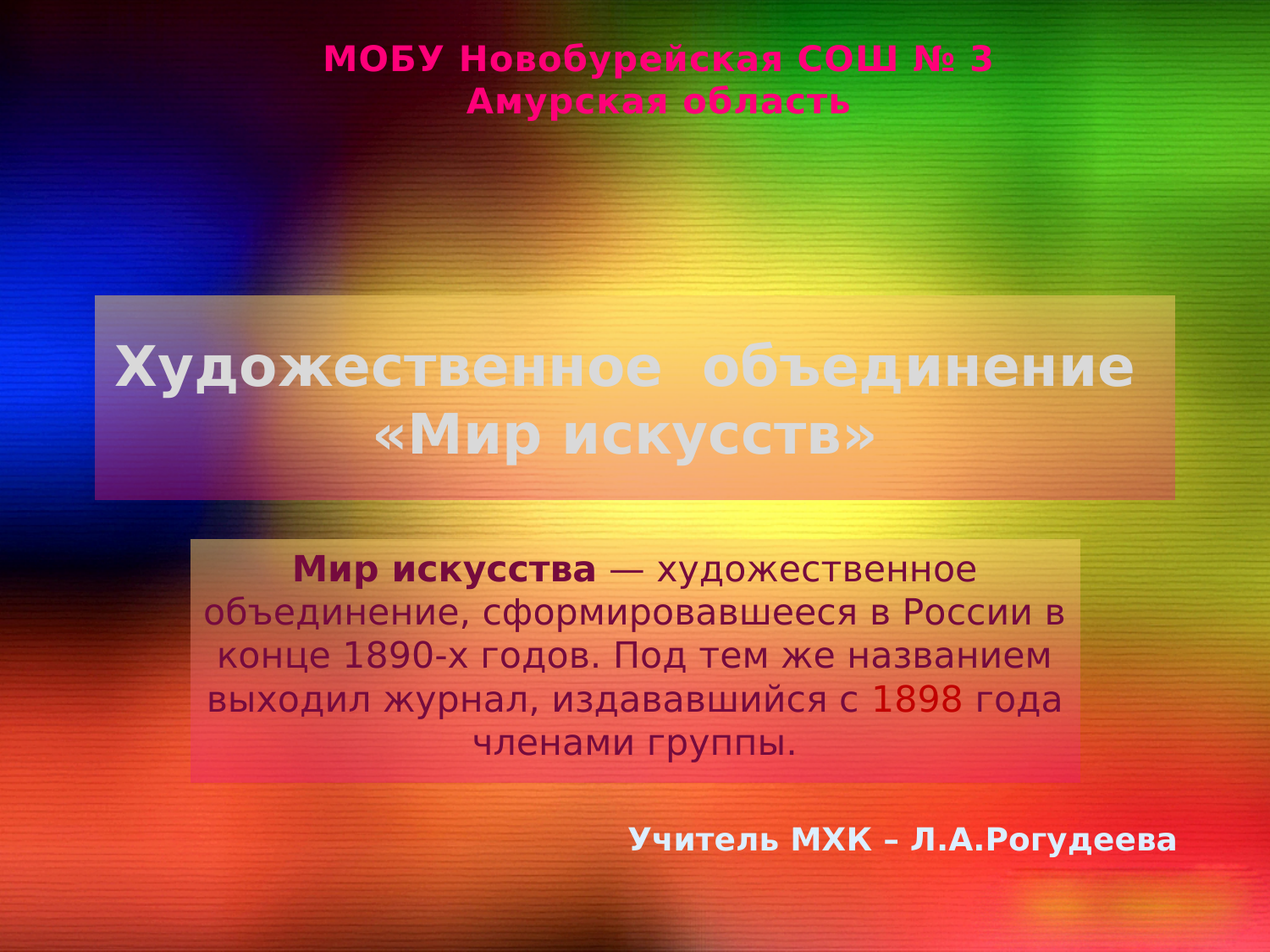

МОБУ Новобурейская СОШ № 3
Амурская область
# Художественное  объединение «Мир искусств»
Мир искусства — художественное объединение, сформировавшееся в России в конце 1890-х годов. Под тем же названием выходил журнал, издававшийся с 1898 года членами группы.
Учитель МХК – Л.А.Рогудеева